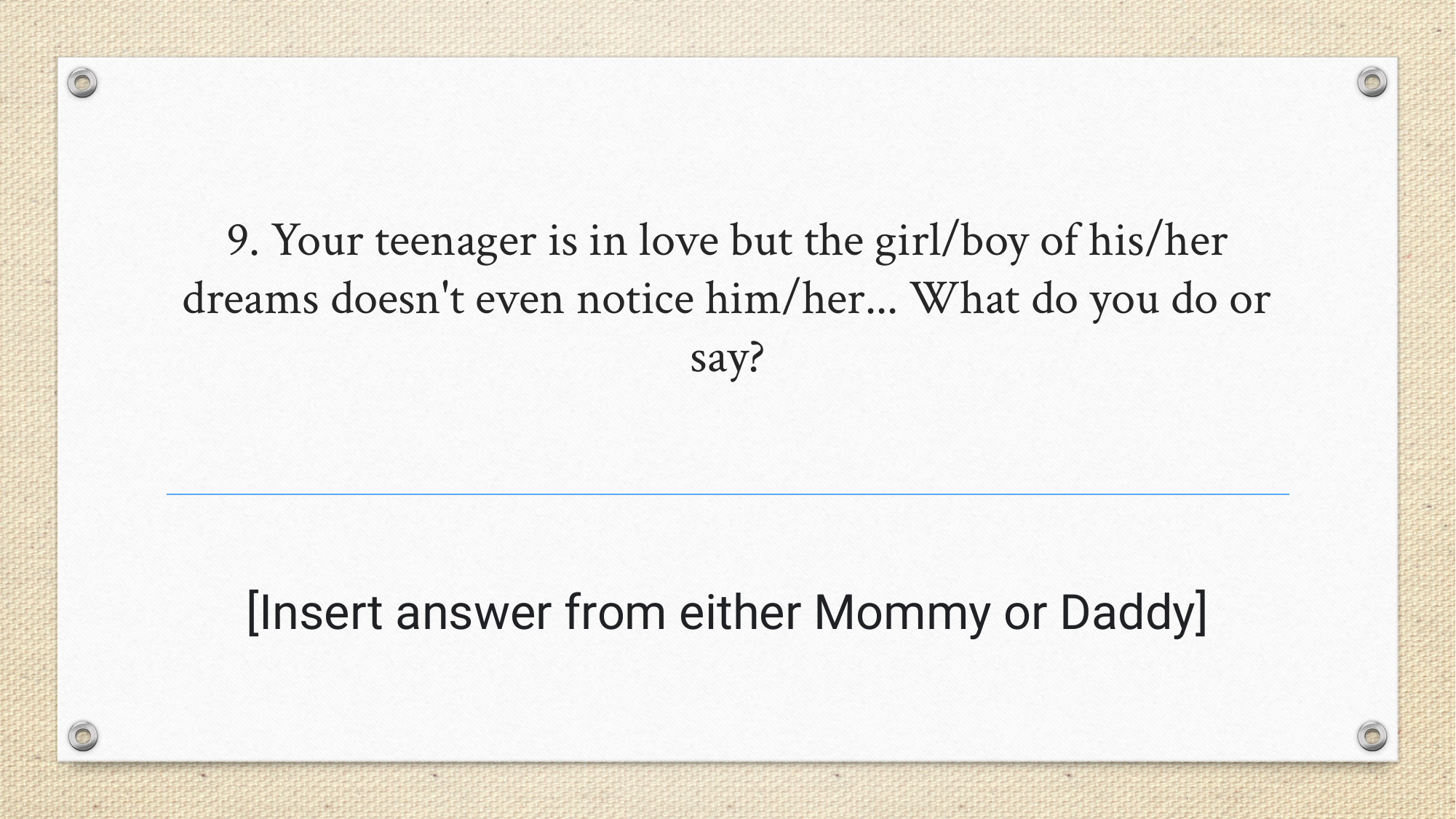

# 9. Your teenager is in love but the girl/boy of his/her dreams doesn't even notice him/her... What do you do or say?
[Insert answer from either Mommy or Daddy]